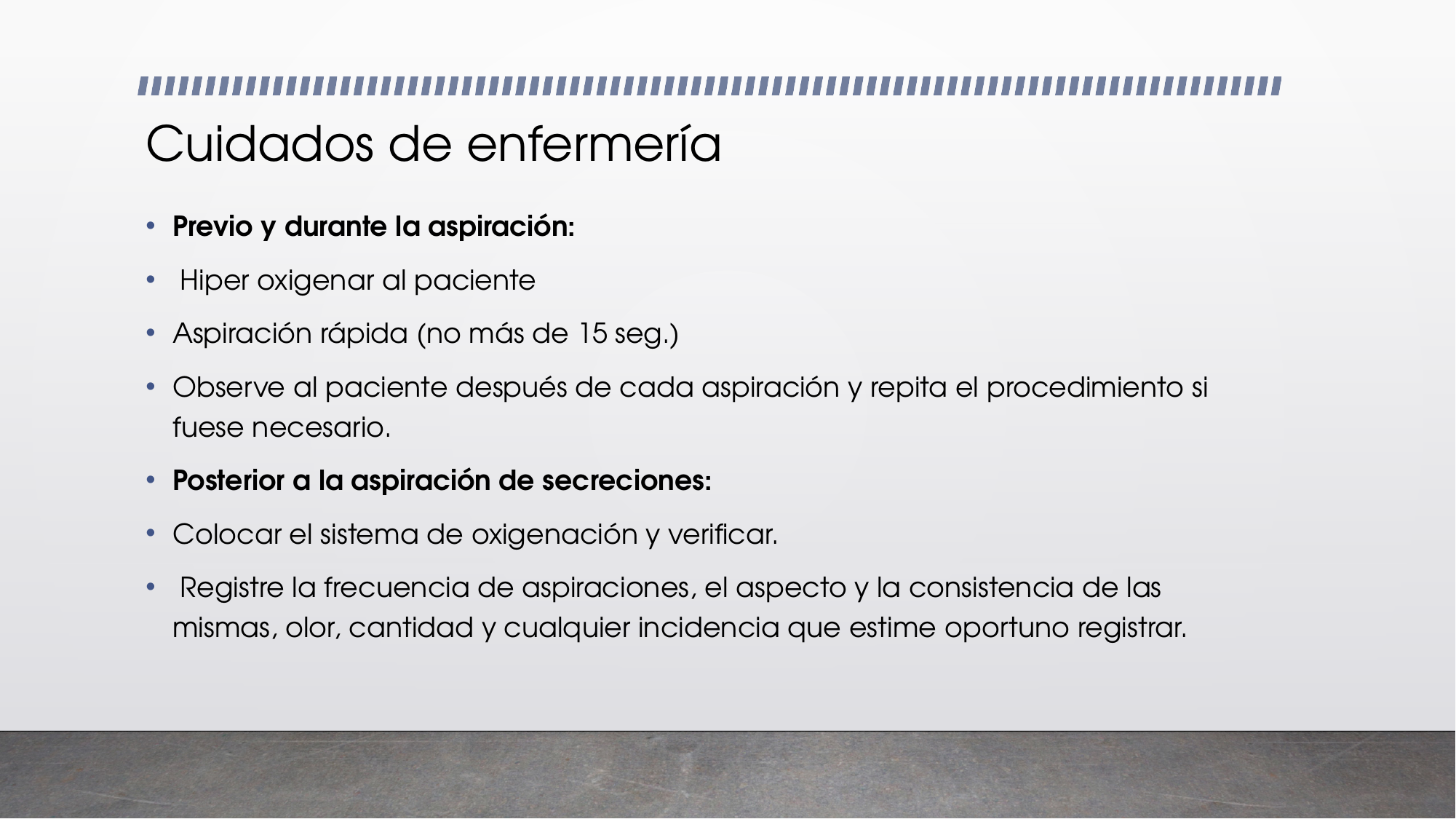

# Cuidados de enfermería
Previo y durante la aspiración:
 Hiper oxigenar al paciente
Aspiración rápida (no más de 15 seg.)
Observe al paciente después de cada aspiración y repita el procedimiento si fuese necesario.
Posterior a la aspiración de secreciones:
Colocar el sistema de oxigenación y verificar.
 Registre la frecuencia de aspiraciones, el aspecto y la consistencia de las mismas, olor, cantidad y cualquier incidencia que estime oportuno registrar.